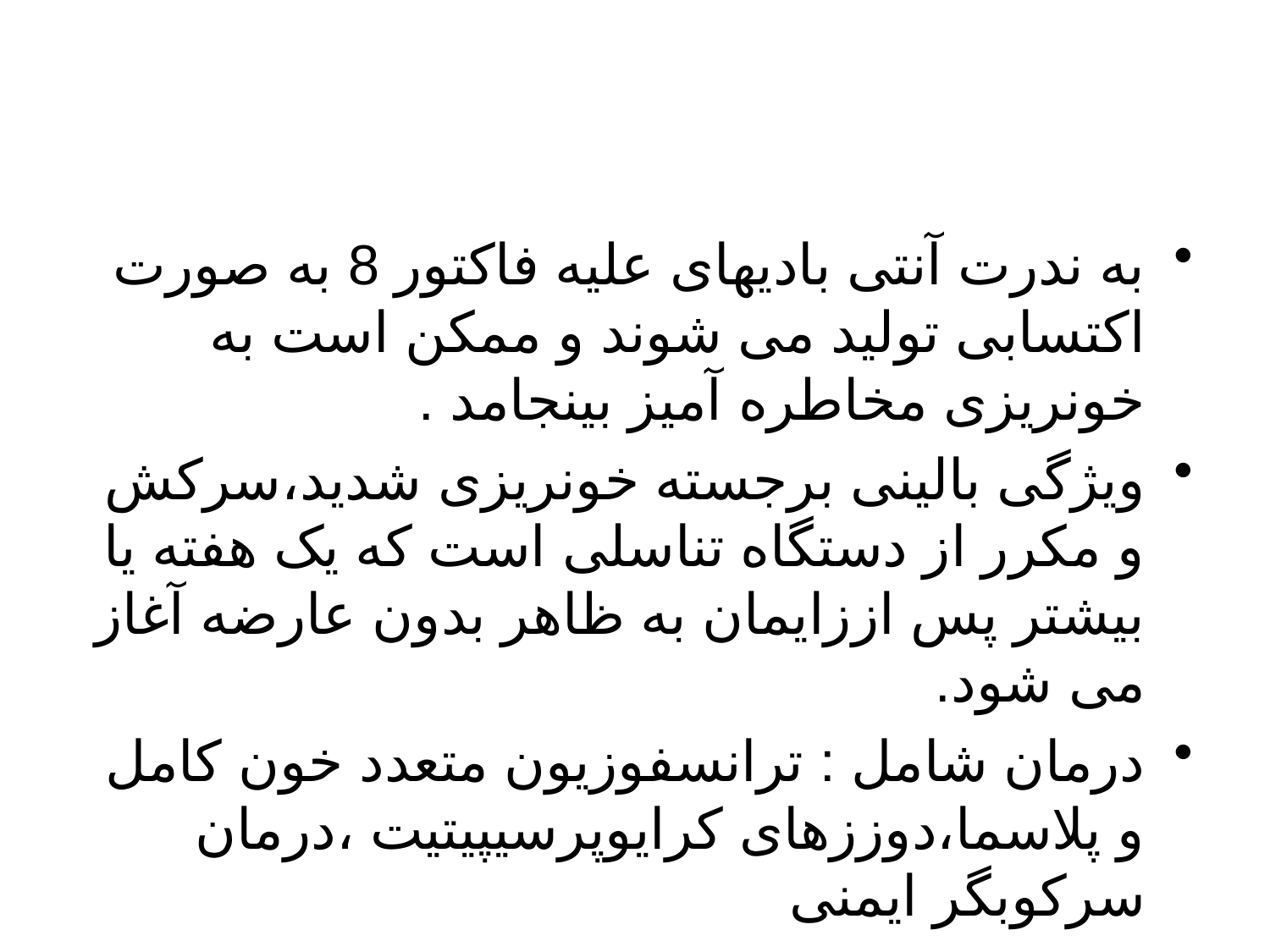

#
به ندرت آنتی بادیهای علیه فاکتور 8 به صورت اکتسابی تولید می شوند و ممکن است به خونریزی مخاطره آمیز بینجامد .
ویژگی بالینی برجسته خونریزی شدید،سرکش و مکرر از دستگاه تناسلی است که یک هفته یا بیشتر پس اززایمان به ظاهر بدون عارضه آغاز می شود.
درمان شامل : ترانسفوزیون متعدد خون کامل و پلاسما،دوززهای کرایوپرسیپیتیت ،درمان سرکوبگر ایمنی